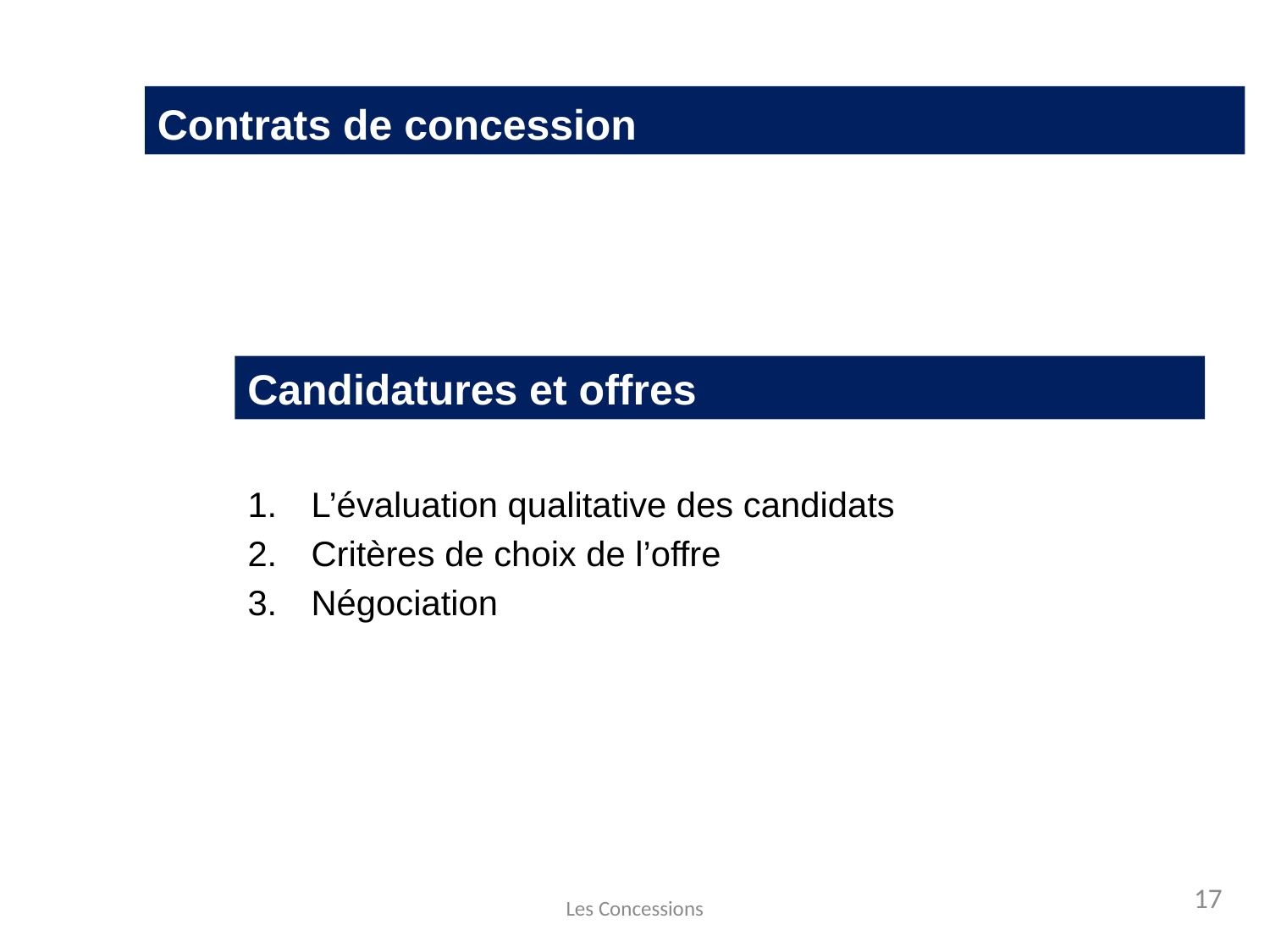

Contrats de concession
Candidatures et offres

L’évaluation qualitative des candidats
Critères de choix de l’offre
Négociation

17
Les Concessions